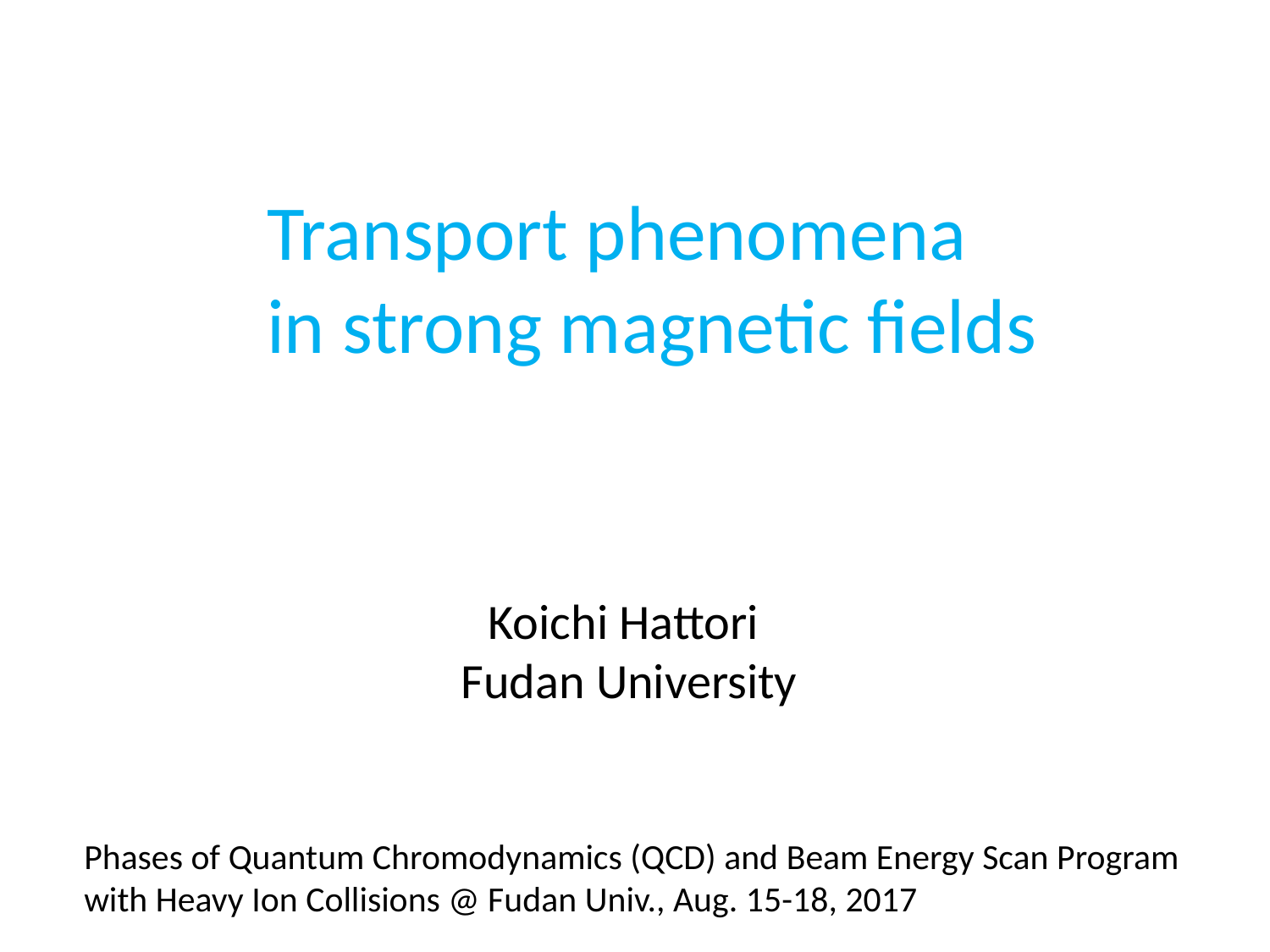

Transport phenomena
in strong magnetic fields
Koichi Hattori
Fudan University
Phases of Quantum Chromodynamics (QCD) and Beam Energy Scan Program
with Heavy Ion Collisions @ Fudan Univ., Aug. 15-18, 2017